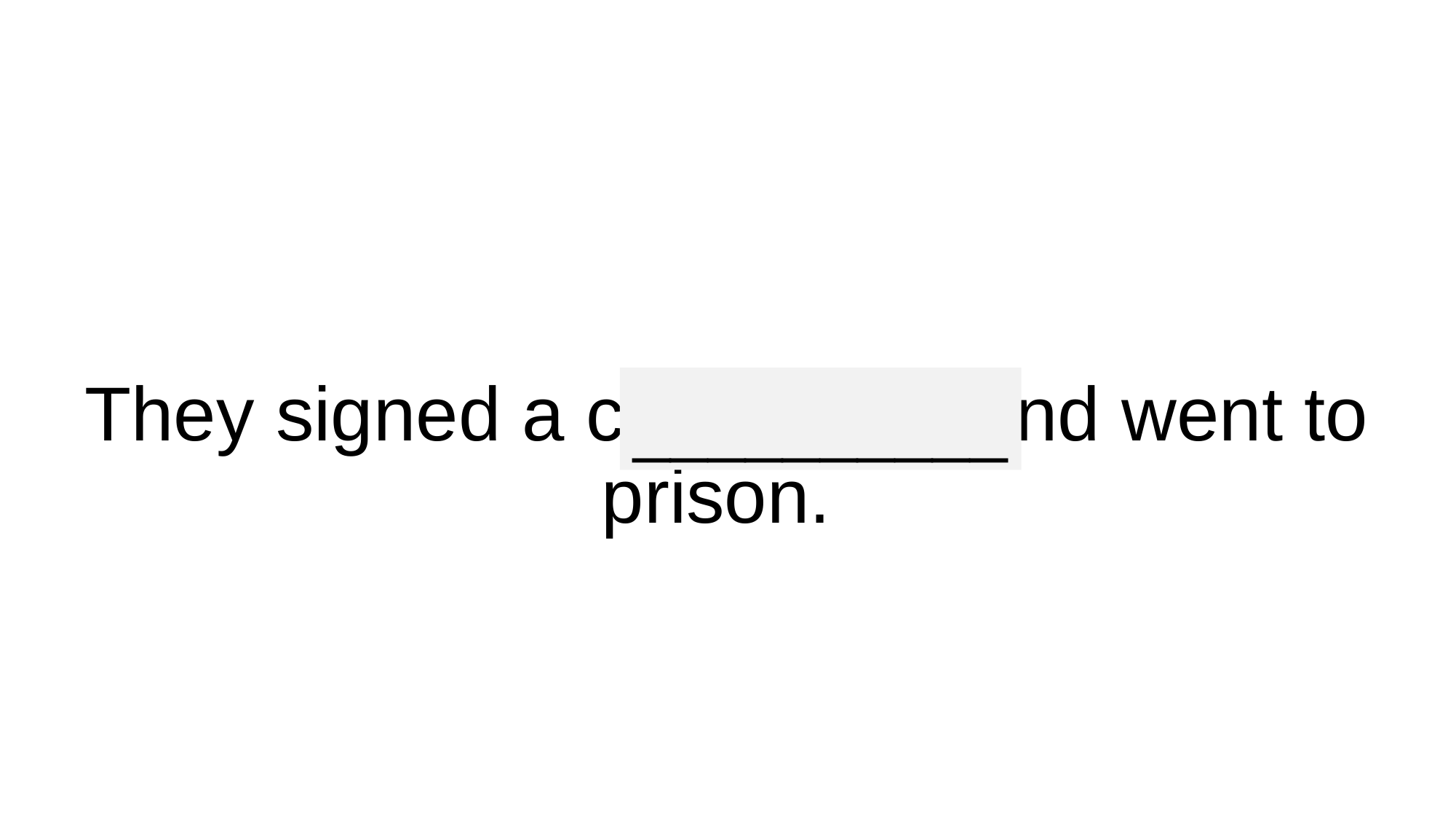

__________
# They signed a confession and went to prison.